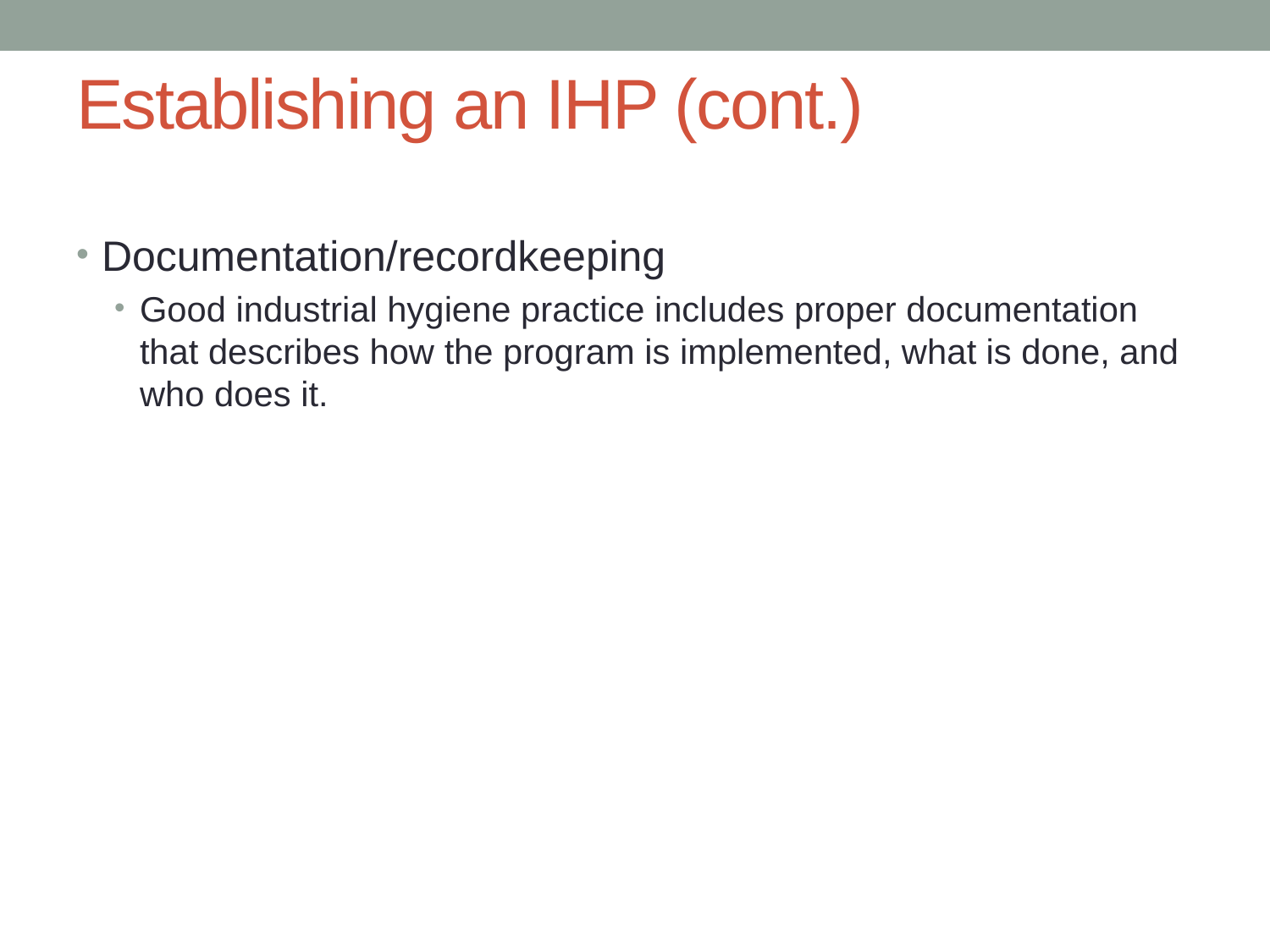

# Establishing an IHP (cont.)
Documentation/recordkeeping
Good industrial hygiene practice includes proper documentation that describes how the program is implemented, what is done, and who does it.